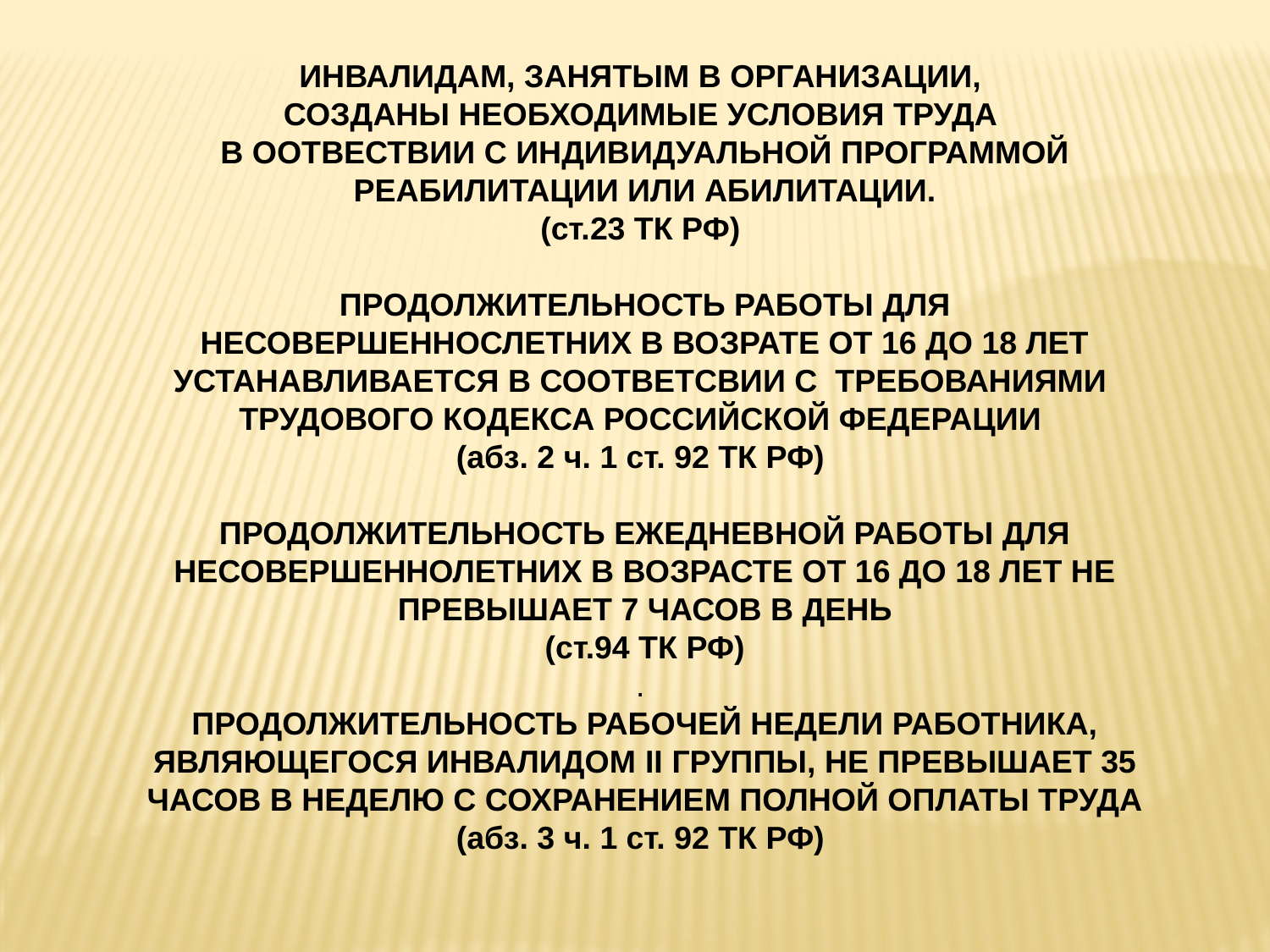

ИНВАЛИДАМ, ЗАНЯТЫМ В ОРГАНИЗАЦИИ,
СОЗДАНЫ НЕОБХОДИМЫЕ УСЛОВИЯ ТРУДА
В ООТВЕСТВИИ С ИНДИВИДУАЛЬНОЙ ПРОГРАММОЙ РЕАБИЛИТАЦИИ ИЛИ АБИЛИТАЦИИ.
(ст.23 ТК РФ)

ПРОДОЛЖИТЕЛЬНОСТЬ РАБОТЫ ДЛЯ НЕСОВЕРШЕННОСЛЕТНИХ В ВОЗРАТЕ ОТ 16 ДО 18 ЛЕТ УСТАНАВЛИВАЕТСЯ В СООТВЕТСВИИ С  ТРЕБОВАНИЯМИ
ТРУДОВОГО КОДЕКСА РОССИЙСКОЙ ФЕДЕРАЦИИ
(абз. 2 ч. 1 ст. 92 ТК РФ)

ПРОДОЛЖИТЕЛЬНОСТЬ ЕЖЕДНЕВНОЙ РАБОТЫ ДЛЯ НЕСОВЕРШЕННОЛЕТНИХ В ВОЗРАСТЕ ОТ 16 ДО 18 ЛЕТ НЕ ПРЕВЫШАЕТ 7 ЧАСОВ В ДЕНЬ
(ст.94 ТК РФ)
.
ПРОДОЛЖИТЕЛЬНОСТЬ РАБОЧЕЙ НЕДЕЛИ РАБОТНИКА, ЯВЛЯЮЩЕГОСЯ ИНВАЛИДОМ II ГРУППЫ, НЕ ПРЕВЫШАЕТ 35 ЧАСОВ В НЕДЕЛЮ С СОХРАНЕНИЕМ ПОЛНОЙ ОПЛАТЫ ТРУДА
(абз. 3 ч. 1 ст. 92 ТК РФ)